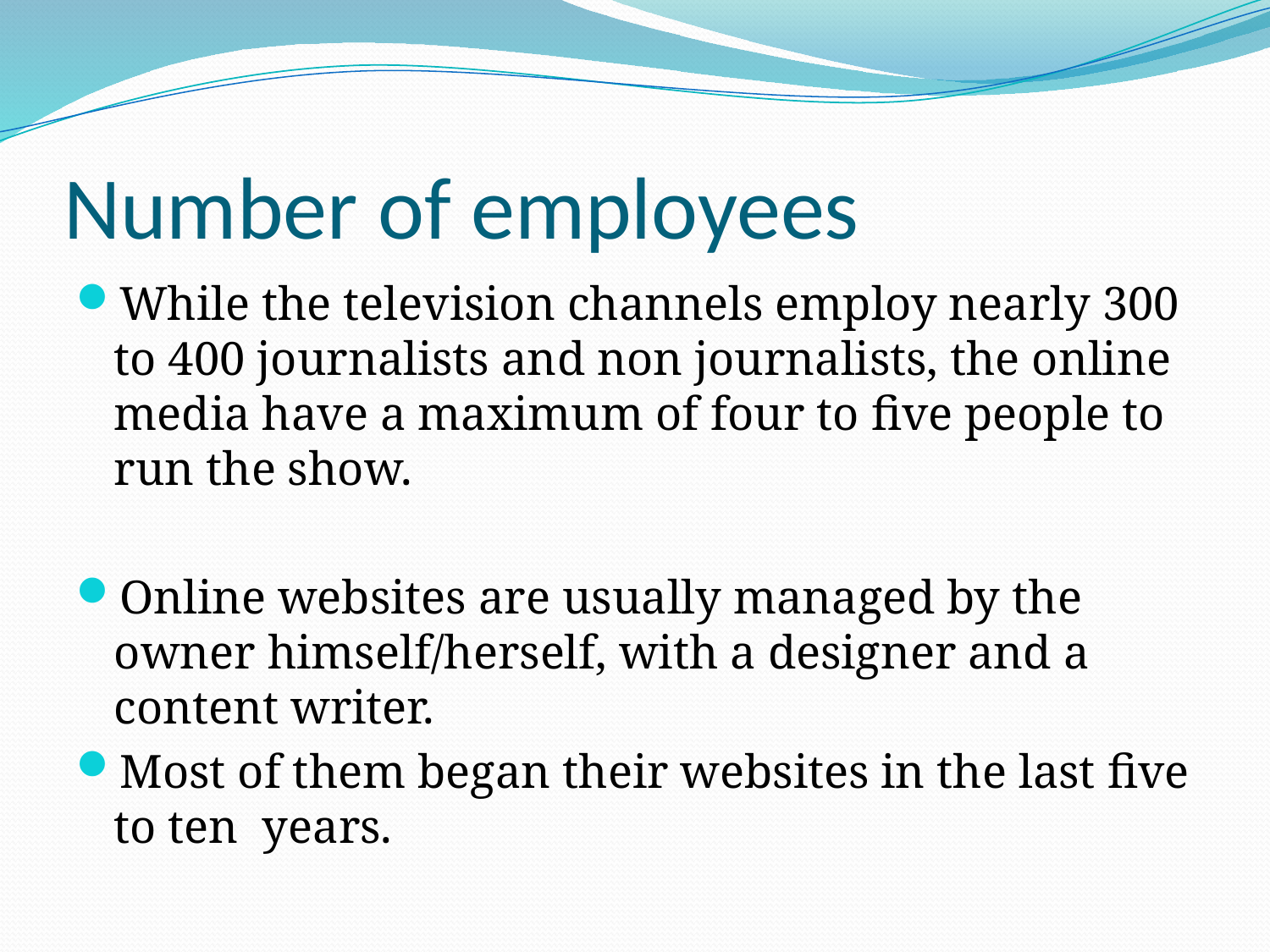

# Number of employees
While the television channels employ nearly 300 to 400 journalists and non journalists, the online media have a maximum of four to five people to run the show.

Online websites are usually managed by the owner himself/herself, with a designer and a content writer.
Most of them began their websites in the last five to ten  years.